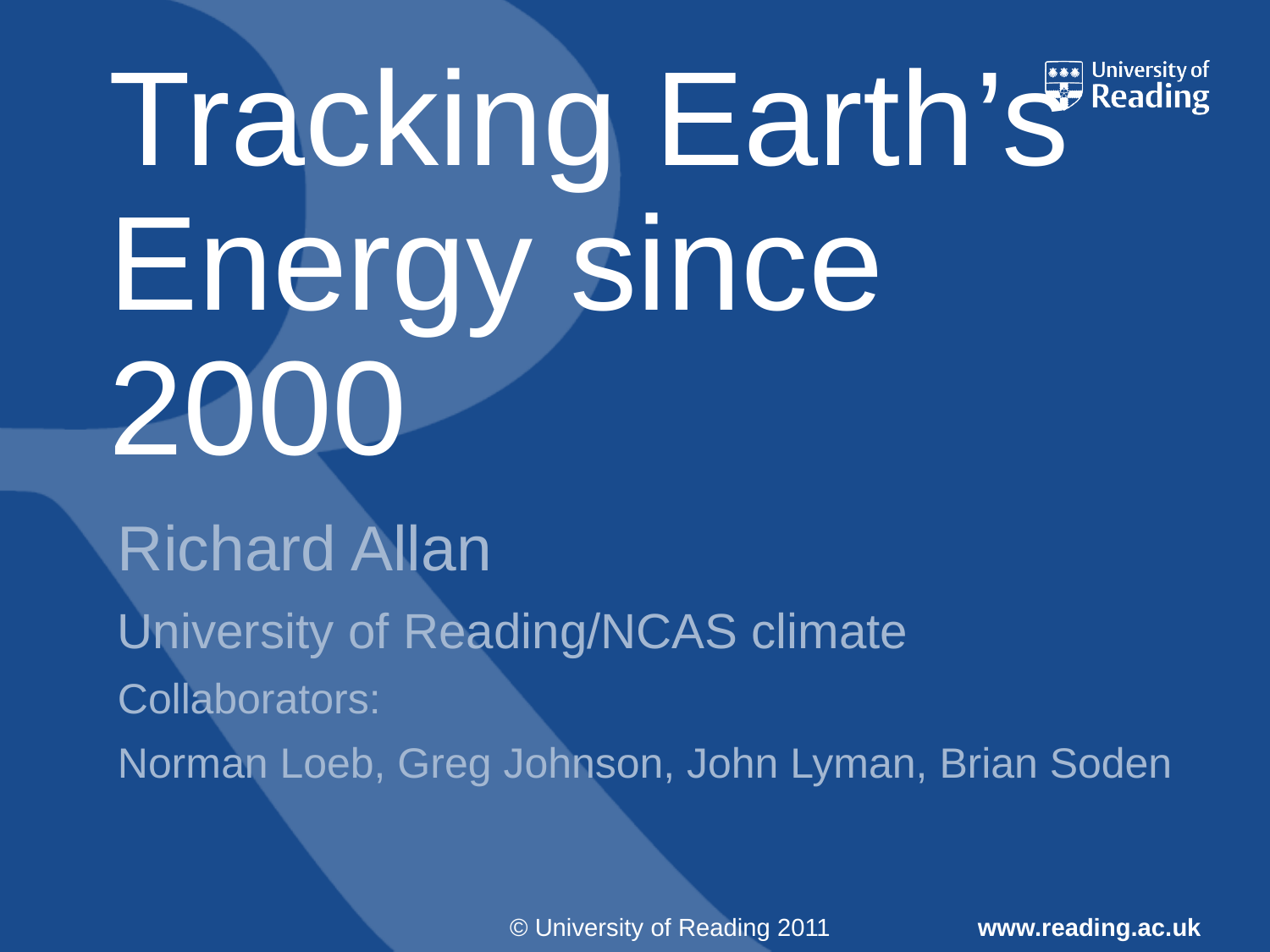

# Tracking Earth’s Energy since 2000
Richard Allan
University of Reading/NCAS climate
Collaborators:
Norman Loeb, Greg Johnson, John Lyman, Brian Soden